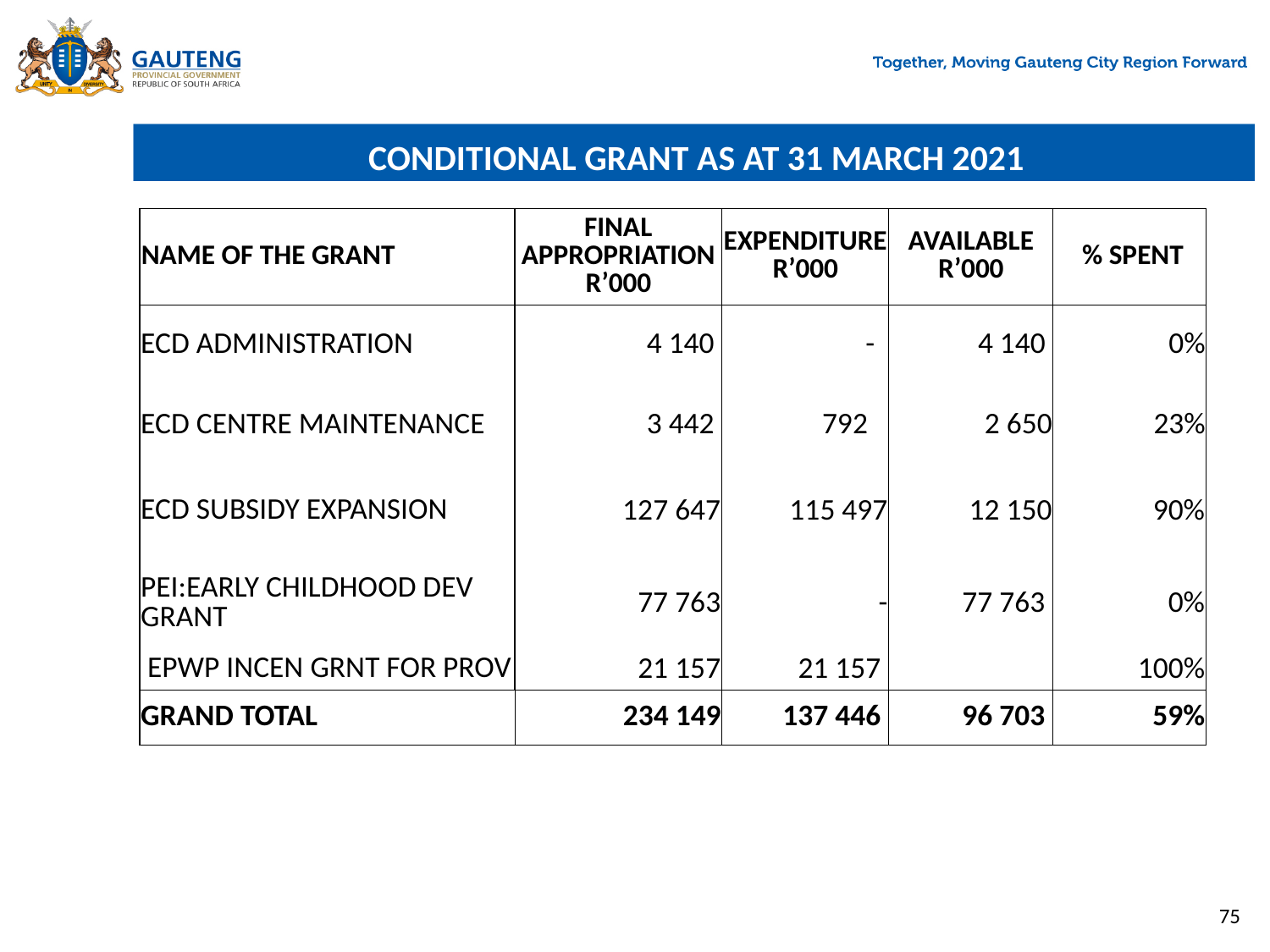

# CONDITIONAL GRANT AS AT 31 MARCH 2021
| NAME OF THE GRANT | FINAL APPROPRIATION R’000 | EXPENDITURE R’000 | AVAILABLE R’000 | % SPENT |
| --- | --- | --- | --- | --- |
| ECD ADMINISTRATION | 4 140 | - | 4 140 | 0% |
| ECD CENTRE MAINTENANCE | 3 442 | 792 | 2 650 | 23% |
| ECD SUBSIDY EXPANSION | 127 647 | 115 497 | 12 150 | 90% |
| PEI:EARLY CHILDHOOD DEV GRANT | 77 763 | - | 77 763 | 0% |
| EPWP INCEN GRNT FOR PROV | 21 157 | 21 157 |  | 100% |
| GRAND TOTAL | 234 149 | 137 446 | 96 703 | 59% |
75